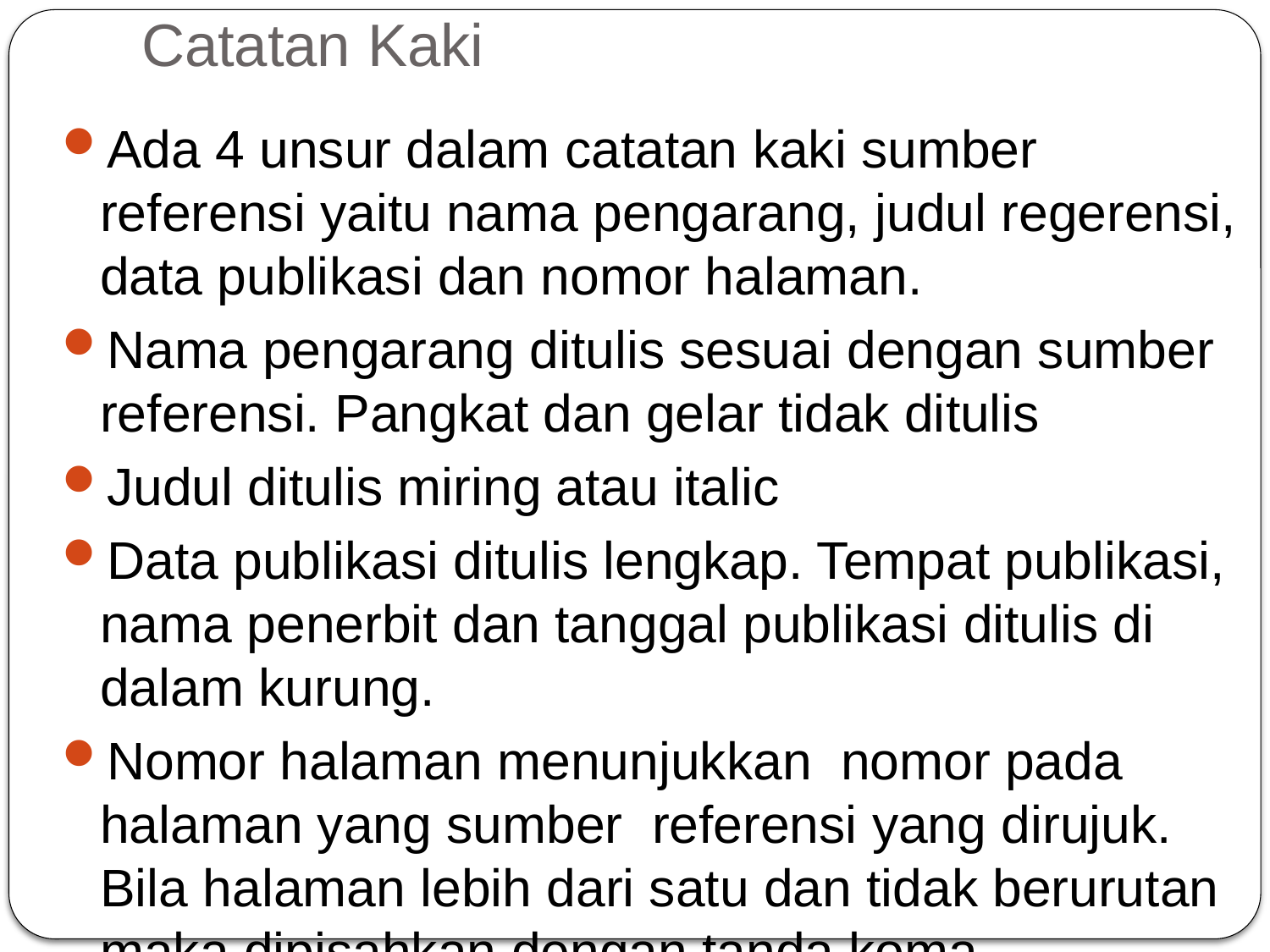

# Catatan Kaki
Ada 4 unsur dalam catatan kaki sumber referensi yaitu nama pengarang, judul regerensi, data publikasi dan nomor halaman.
Nama pengarang ditulis sesuai dengan sumber referensi. Pangkat dan gelar tidak ditulis
Judul ditulis miring atau italic
Data publikasi ditulis lengkap. Tempat publikasi, nama penerbit dan tanggal publikasi ditulis di dalam kurung.
Nomor halaman menunjukkan  nomor pada halaman yang sumber  referensi yang dirujuk. Bila halaman lebih dari satu dan tidak berurutan maka dipisahkan dengan tanda koma